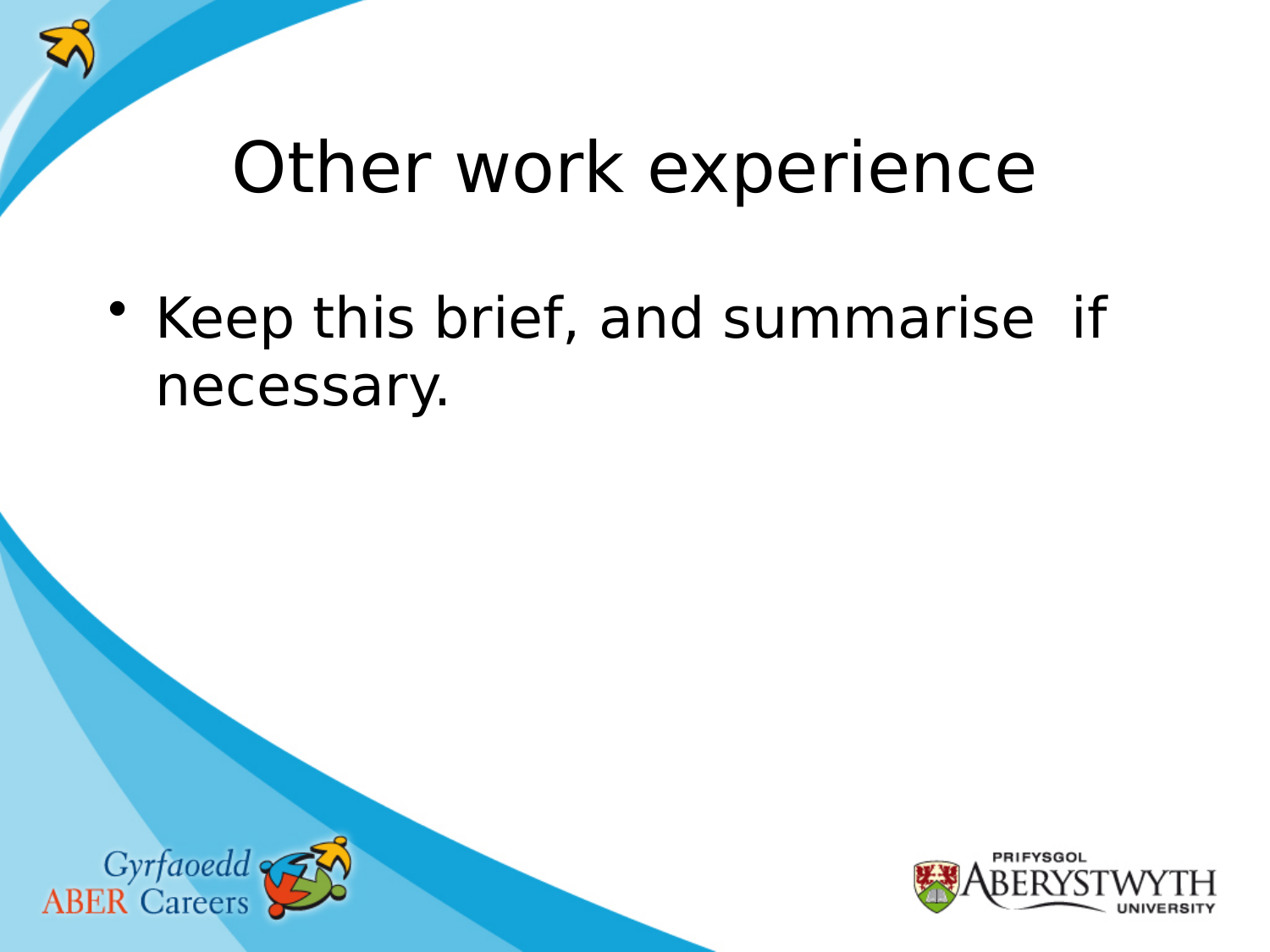

# Other work experience
Keep this brief, and summarise  if necessary.